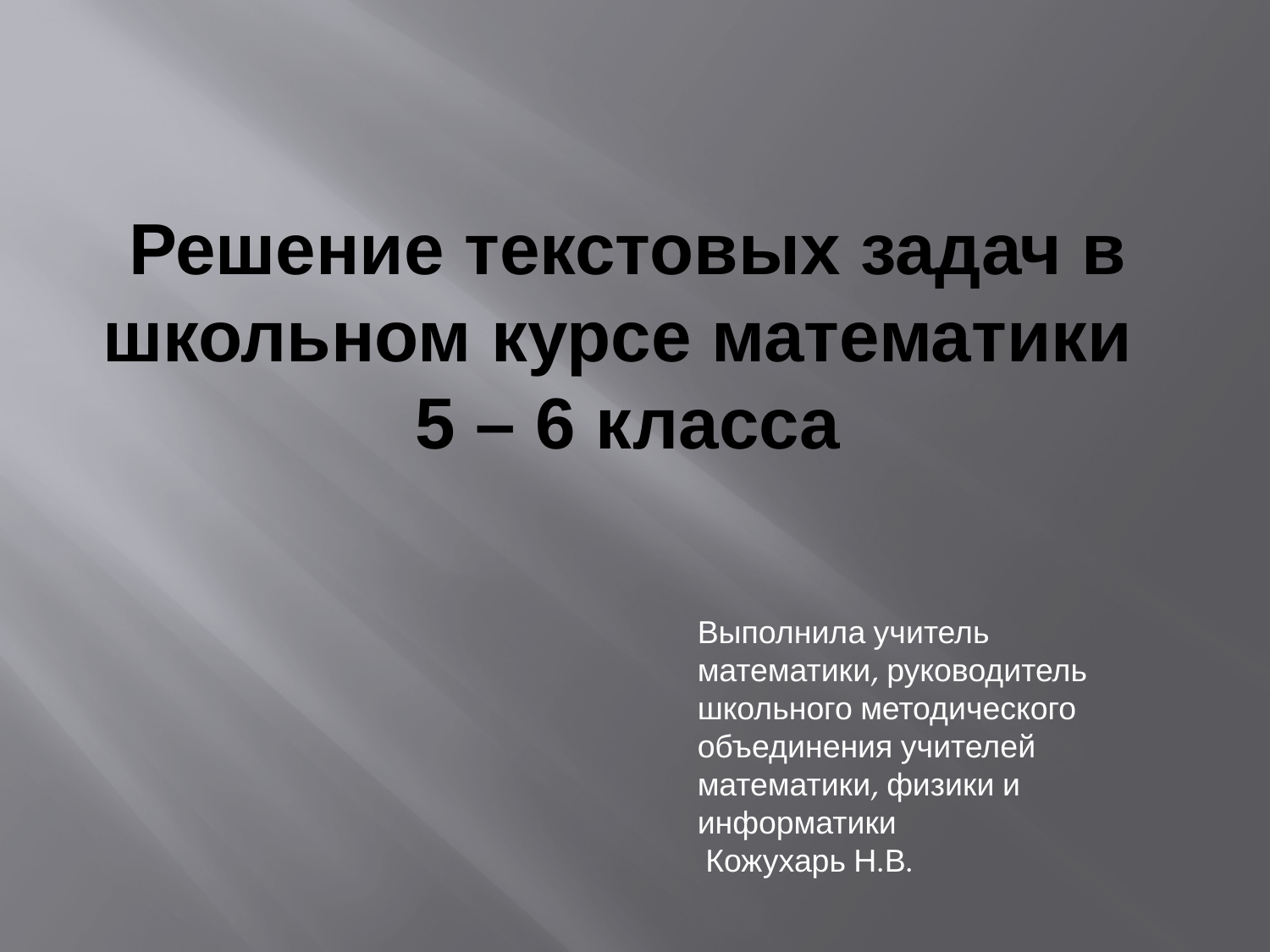

# Решение текстовых задач в школьном курсе математики 5 – 6 класса
Выполнила учитель математики, руководитель школьного методического объединения учителей математики, физики и информатики
 Кожухарь Н.В.